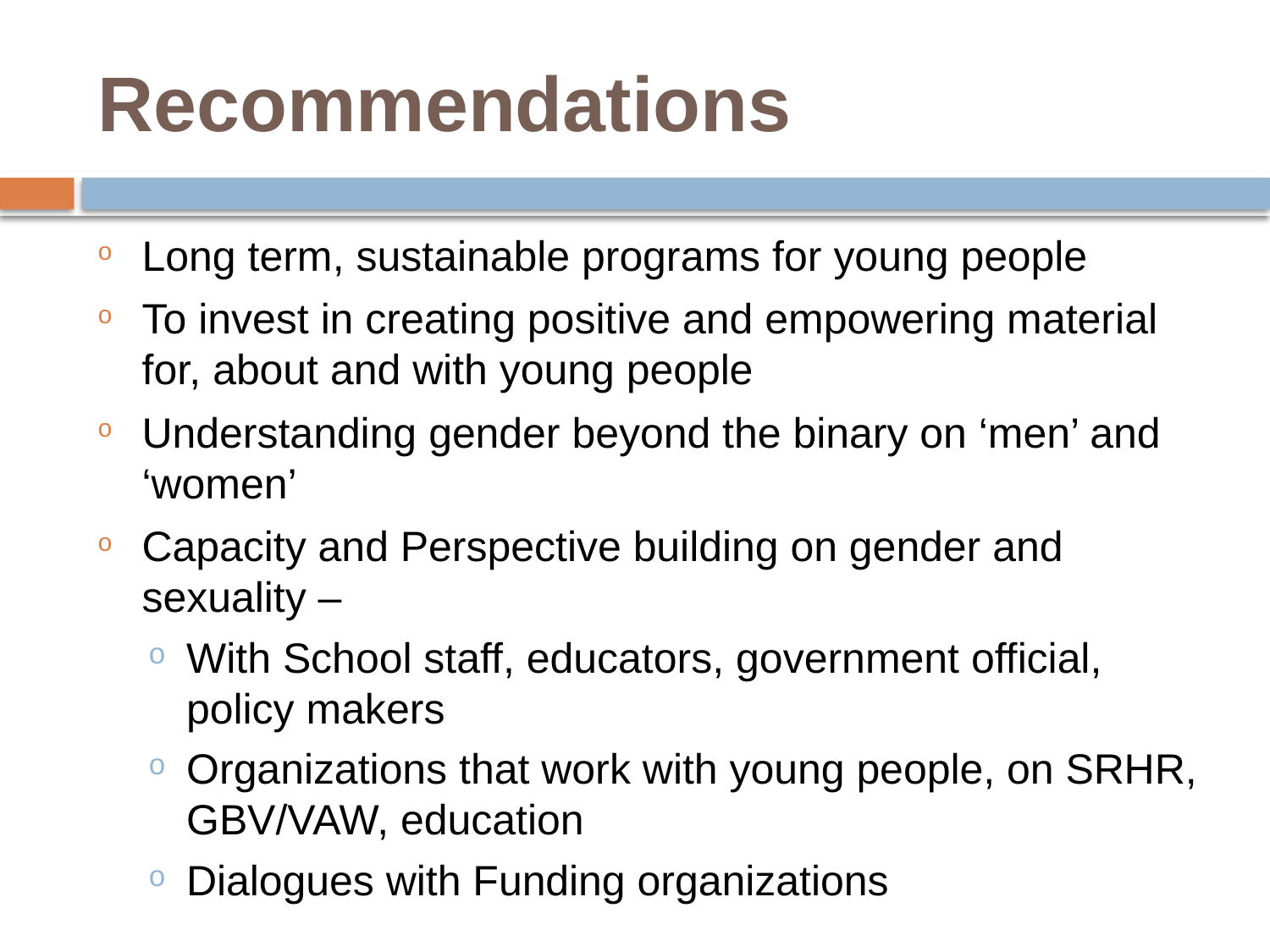

# Recommendations
Long term, sustainable programs for young people
To invest in creating positive and empowering material for, about and with young people
Understanding gender beyond the binary on ‘men’ and ‘women’
Capacity and Perspective building on gender and sexuality –
With School staff, educators, government official, policy makers
Organizations that work with young people, on SRHR, GBV/VAW, education
Dialogues with Funding organizations